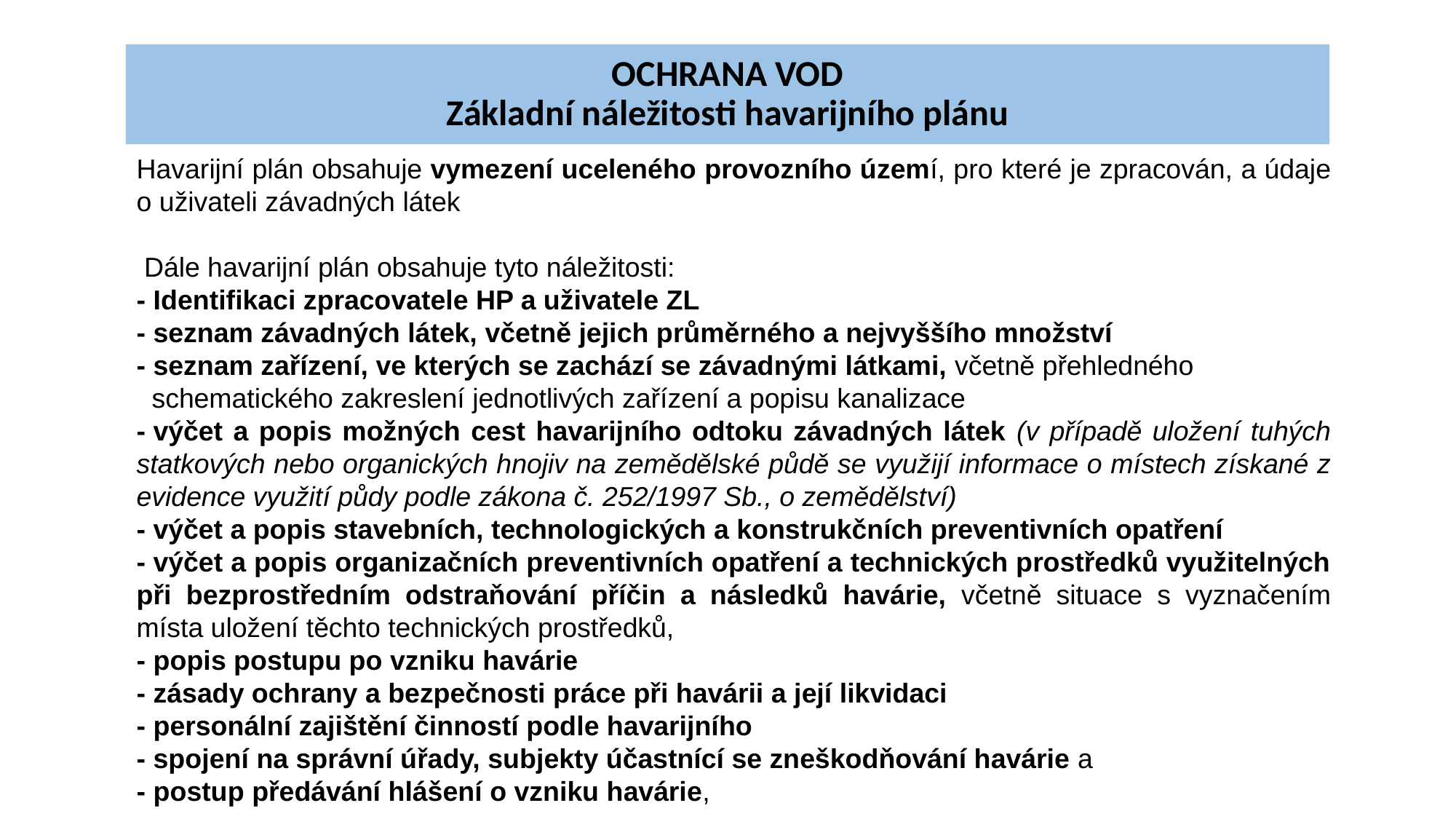

# OCHRANA VOD Základní náležitosti havarijního plánu
Havarijní plán obsahuje vymezení uceleného provozního území, pro které je zpracován, a údaje o uživateli závadných látek

 Dále havarijní plán obsahuje tyto náležitosti:
- Identifikaci zpracovatele HP a uživatele ZL
- seznam závadných látek, včetně jejich průměrného a nejvyššího množství
- seznam zařízení, ve kterých se zachází se závadnými látkami, včetně přehledného
  schematického zakreslení jednotlivých zařízení a popisu kanalizace
- výčet a popis možných cest havarijního odtoku závadných látek (v případě uložení tuhých statkových nebo organických hnojiv na zemědělské půdě se využijí informace o místech získané z evidence využití půdy podle zákona č. 252/1997 Sb., o zemědělství)
- výčet a popis stavebních, technologických a konstrukčních preventivních opatření
- výčet a popis organizačních preventivních opatření a technických prostředků využitelných při bezprostředním odstraňování příčin a následků havárie, včetně situace s vyznačením místa uložení těchto technických prostředků,
- popis postupu po vzniku havárie
- zásady ochrany a bezpečnosti práce při havárii a její likvidaci
- personální zajištění činností podle havarijního
- spojení na správní úřady, subjekty účastnící se zneškodňování havárie a
- postup předávání hlášení o vzniku havárie,